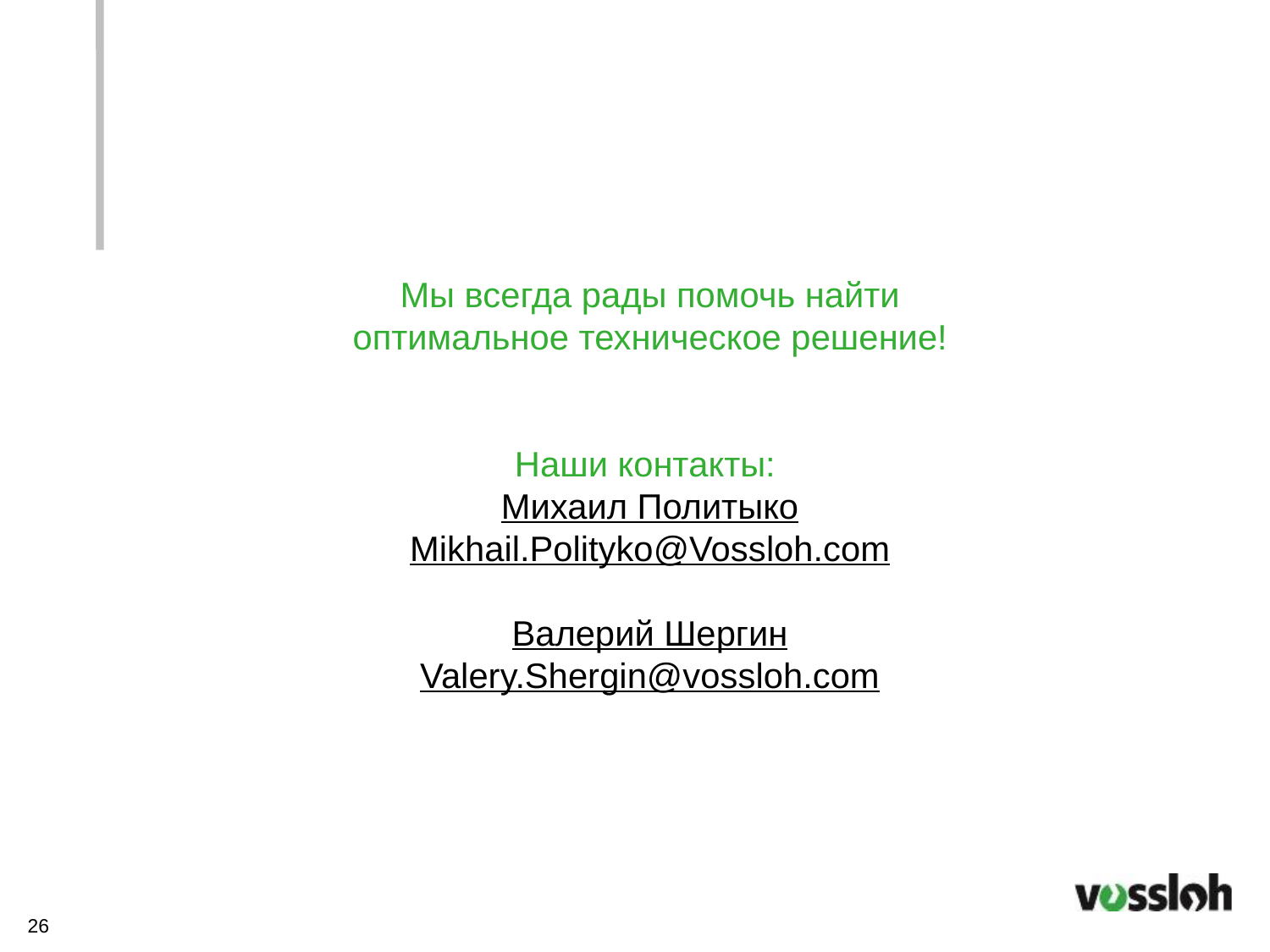

Мы всегда рады помочь найти оптимальное техническое решение!

Наши контакты:
Михаил Политыко
Mikhail.Polityko@Vossloh.com

Валерий Шергин
Valery.Shergin@vossloh.com

26